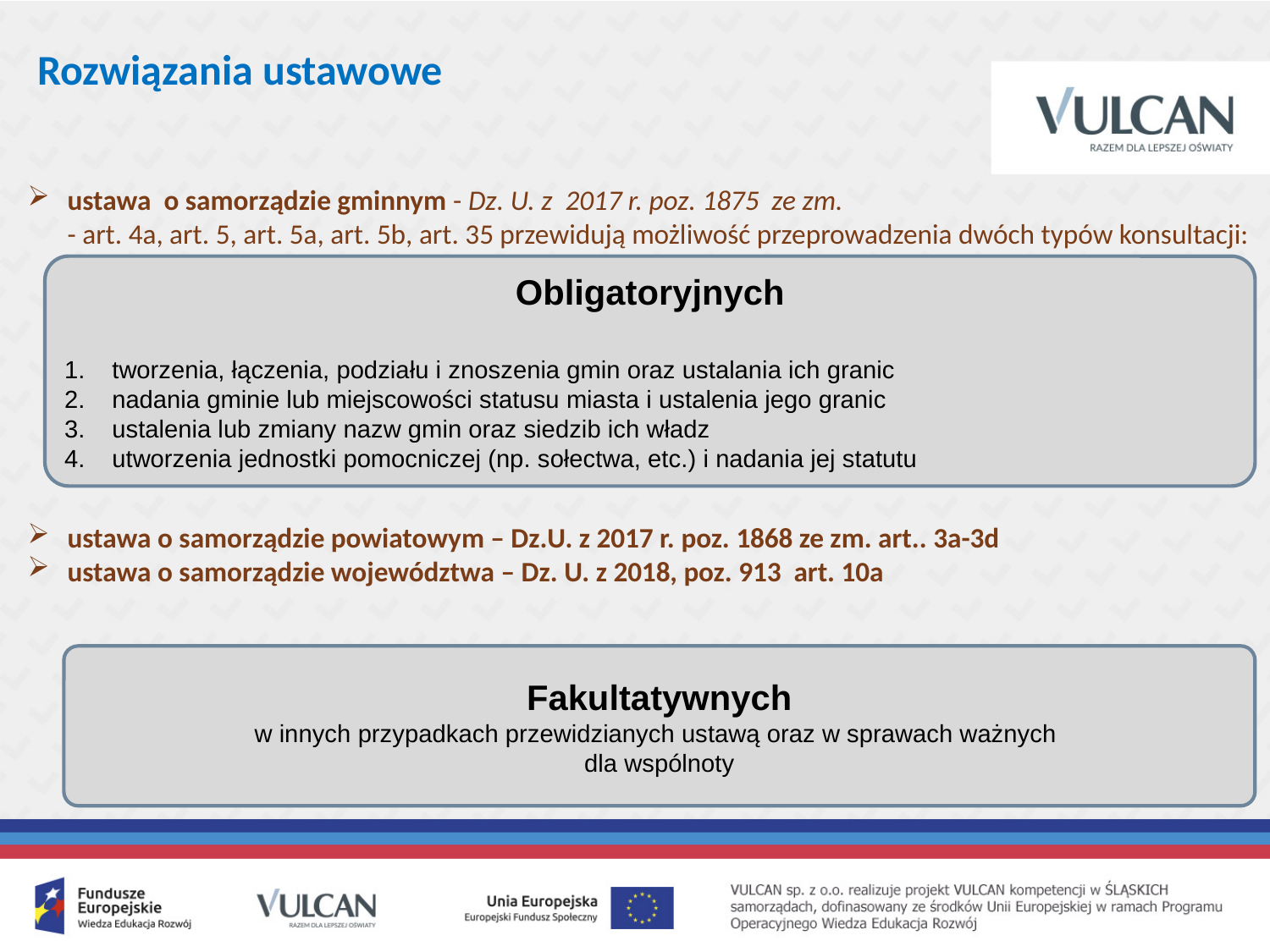

# Rozwiązania ustawowe
ustawa  o samorządzie gminnym - Dz. U. z  2017 r. poz. 1875  ze zm.
- art. 4a, art. 5, art. 5a, art. 5b, art. 35 przewidują możliwość przeprowadzenia dwóch typów konsultacji:

ustawa o samorządzie powiatowym – Dz.U. z 2017 r. poz. 1868 ze zm. art.. 3a-3d
ustawa o samorządzie województwa – Dz. U. z 2018, poz. 913  art. 10a

Obligatoryjnych

tworzenia, łączenia, podziału i znoszenia gmin oraz ustalania ich granic
nadania gminie lub miejscowości statusu miasta i ustalenia jego granic
ustalenia lub zmiany nazw gmin oraz siedzib ich władz
utworzenia jednostki pomocniczej (np. sołectwa, etc.) i nadania jej statutu

Fakultatywnych
w innych przypadkach przewidzianych ustawą oraz w sprawach ważnych
dla wspólnoty